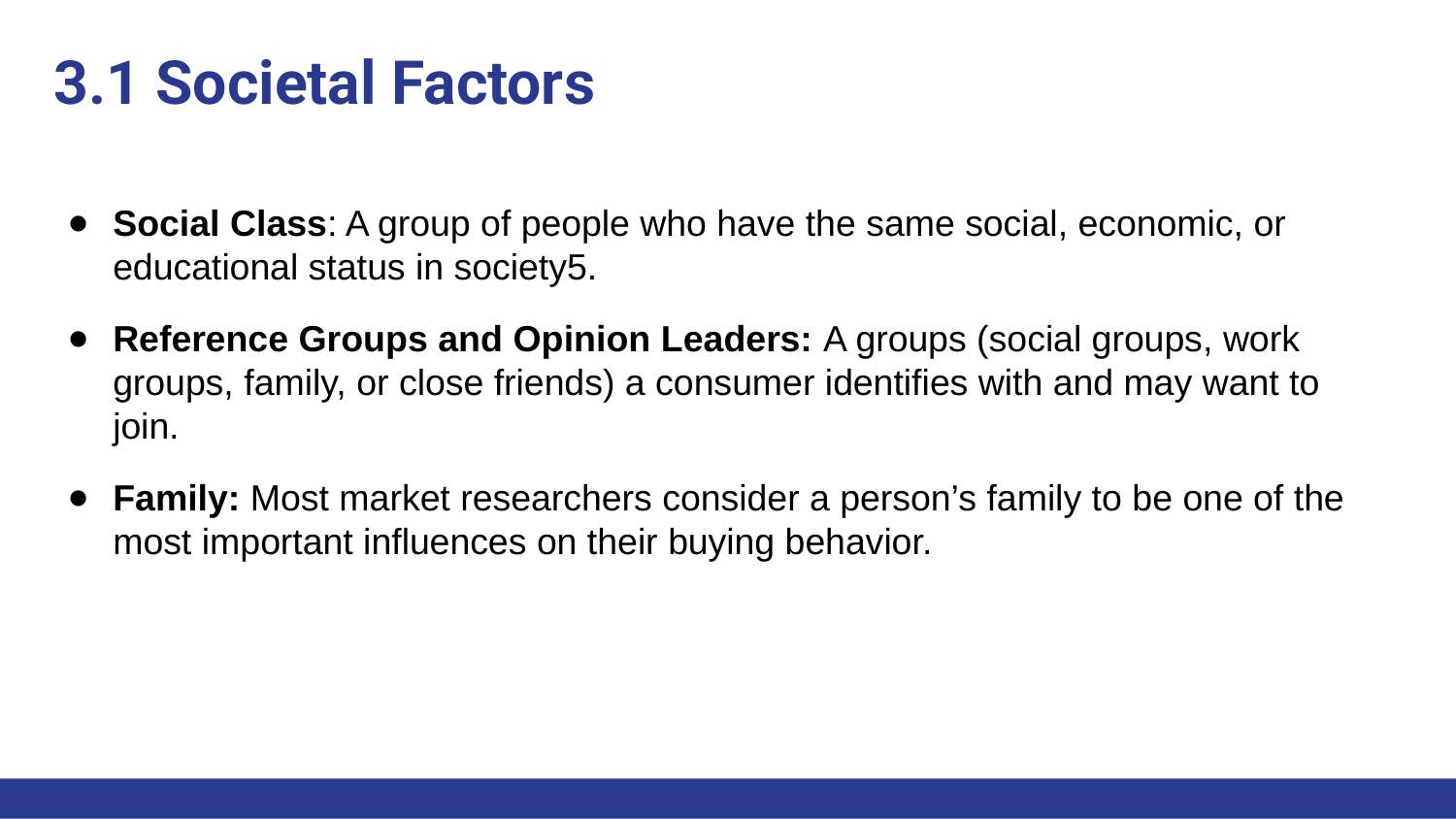

# 3.1 Societal Factors
Social Class: A group of people who have the same social, economic, or educational status in society5.
Reference Groups and Opinion Leaders: A groups (social groups, work groups, family, or close friends) a consumer identifies with and may want to join.
Family: Most market researchers consider a person’s family to be one of the most important influences on their buying behavior.